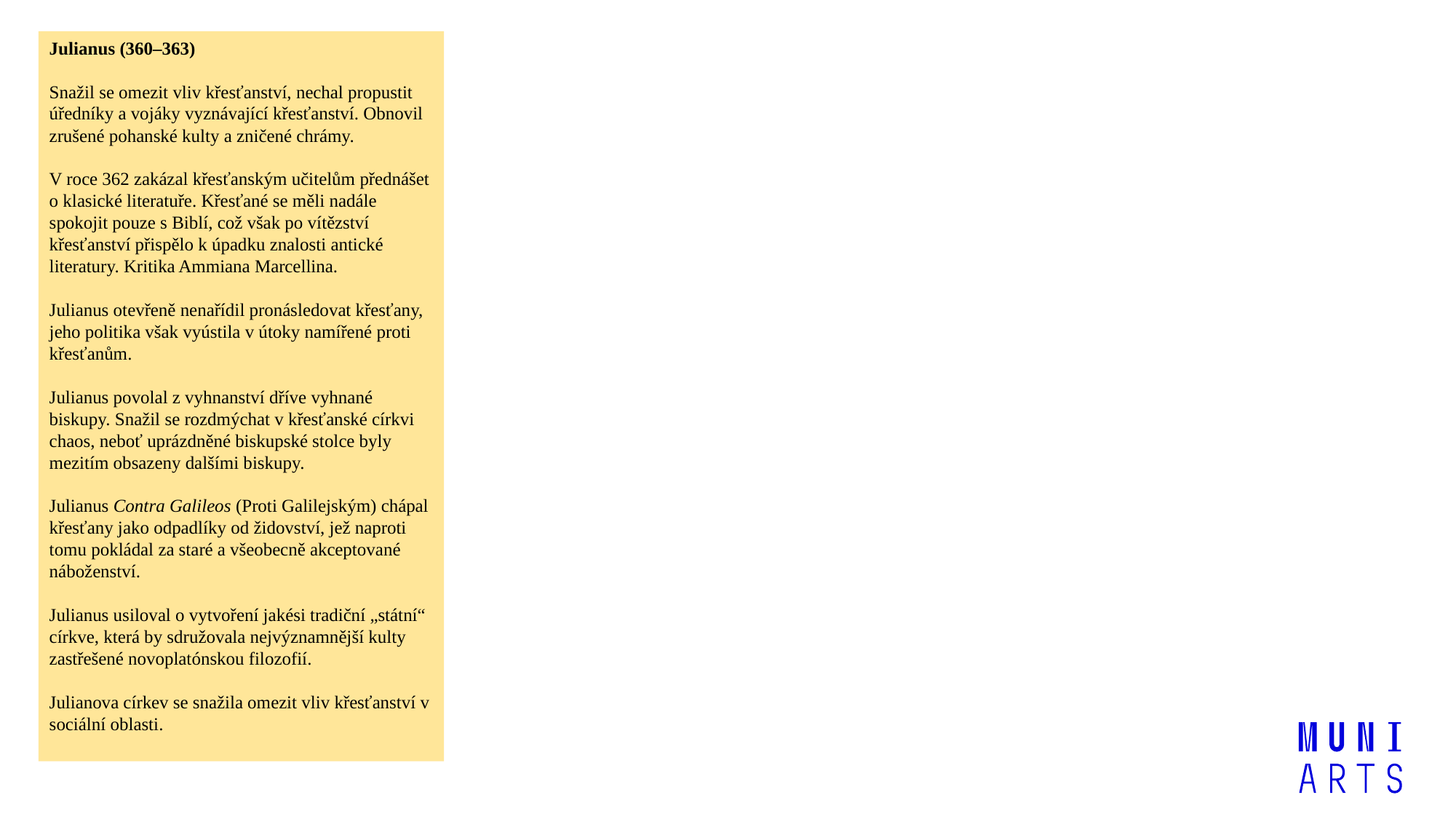

Julianus (360–363)

Snažil se omezit vliv křesťanství, nechal propustit úředníky a vojáky vyznávající křesťanství. Obnovil zrušené pohanské kulty a zničené chrámy.

V roce 362 zakázal křesťanským učitelům přednášet o klasické literatuře. Křesťané se měli nadále spokojit pouze s Biblí, což však po vítězství křesťanství přispělo k úpadku znalosti antické literatury. Kritika Ammiana Marcellina.

Julianus otevřeně nenařídil pronásledovat křesťany, jeho politika však vyústila v útoky namířené proti křesťanům.

Julianus povolal z vyhnanství dříve vyhnané biskupy. Snažil se rozdmýchat v křesťanské církvi chaos, neboť uprázdněné biskupské stolce byly mezitím obsazeny dalšími biskupy.

Julianus Contra Galileos (Proti Galilejským) chápal křesťany jako odpadlíky od židovství, jež naproti tomu pokládal za staré a všeobecně akceptované náboženství.

Julianus usiloval o vytvoření jakési tradiční „státní“ církve, která by sdružovala nejvýznamnější kulty zastřešené novoplatónskou filozofií.

Julianova církev se snažila omezit vliv křesťanství v sociální oblasti.